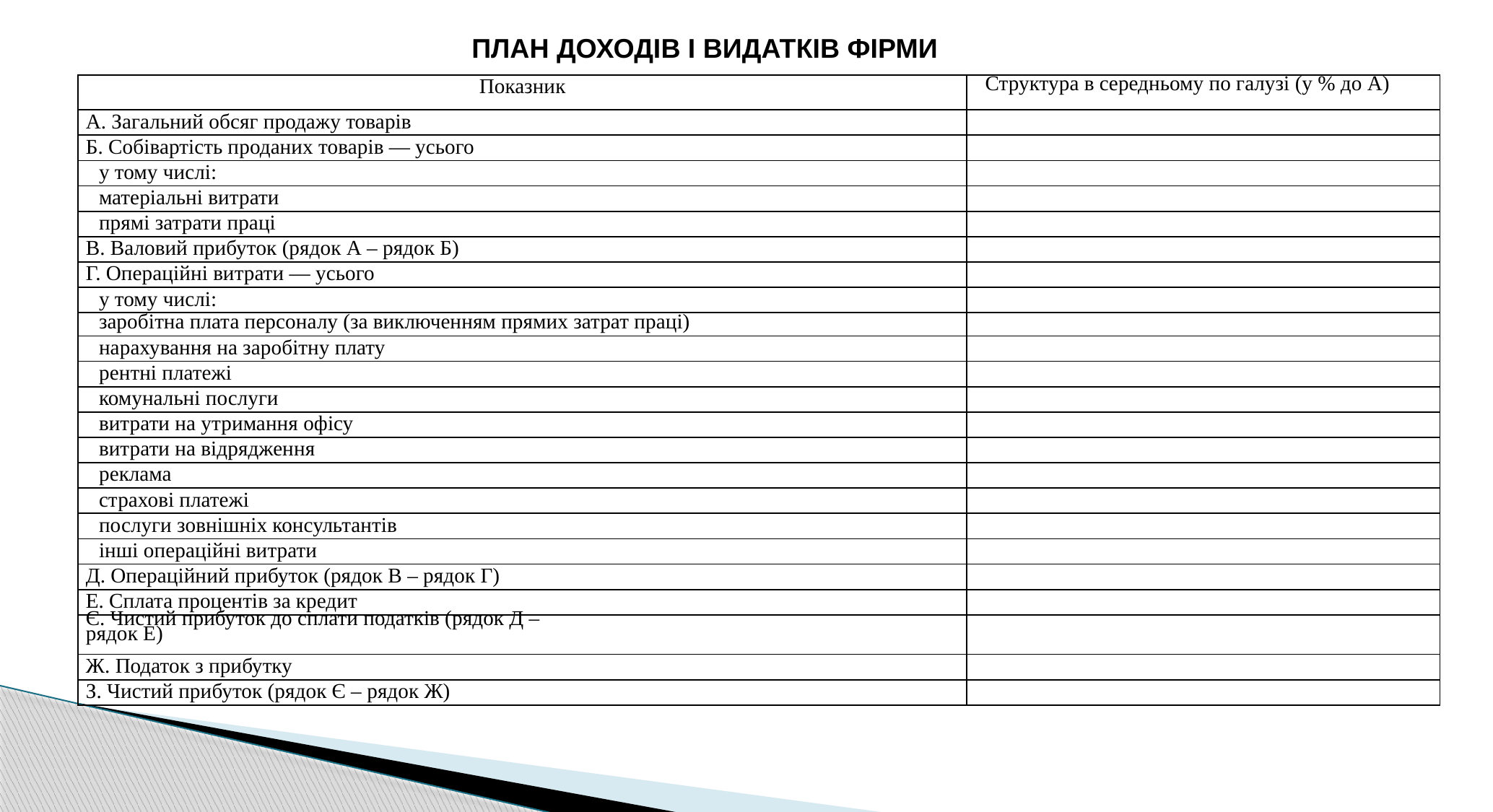

ПЛАН ДОХОДІВ І ВИДАТКІВ ФІРМИ
| Показник | Структура в середньому по галузі (у % до А) |
| --- | --- |
| А. Загальний обсяг продажу товарів |  |
| Б. Собівартість проданих товарів — усього |  |
| у тому числі: |  |
| матеріальні витрати |  |
| прямі затрати праці |  |
| В. Валовий прибуток (рядок А – рядок Б) |  |
| Г. Операційні витрати — усього |  |
| у тому числі: |  |
| заробітна плата персоналу (за виключенням прямих затрат праці) |  |
| нарахування на заробітну плату |  |
| рентні платежі |  |
| комунальні послуги |  |
| витрати на утримання офісу |  |
| витрати на відрядження |  |
| реклама |  |
| страхові платежі |  |
| послуги зовнішніх консультантів |  |
| інші операційні витрати |  |
| Д. Операційний прибуток (рядок В – рядок Г) |  |
| Е. Сплата процентів за кредит |  |
| Є. Чистий прибуток до сплати податків (рядок Д – рядок Е) |  |
| Ж. Податок з прибутку |  |
| З. Чистий прибуток (рядок Є – рядок Ж) |  |